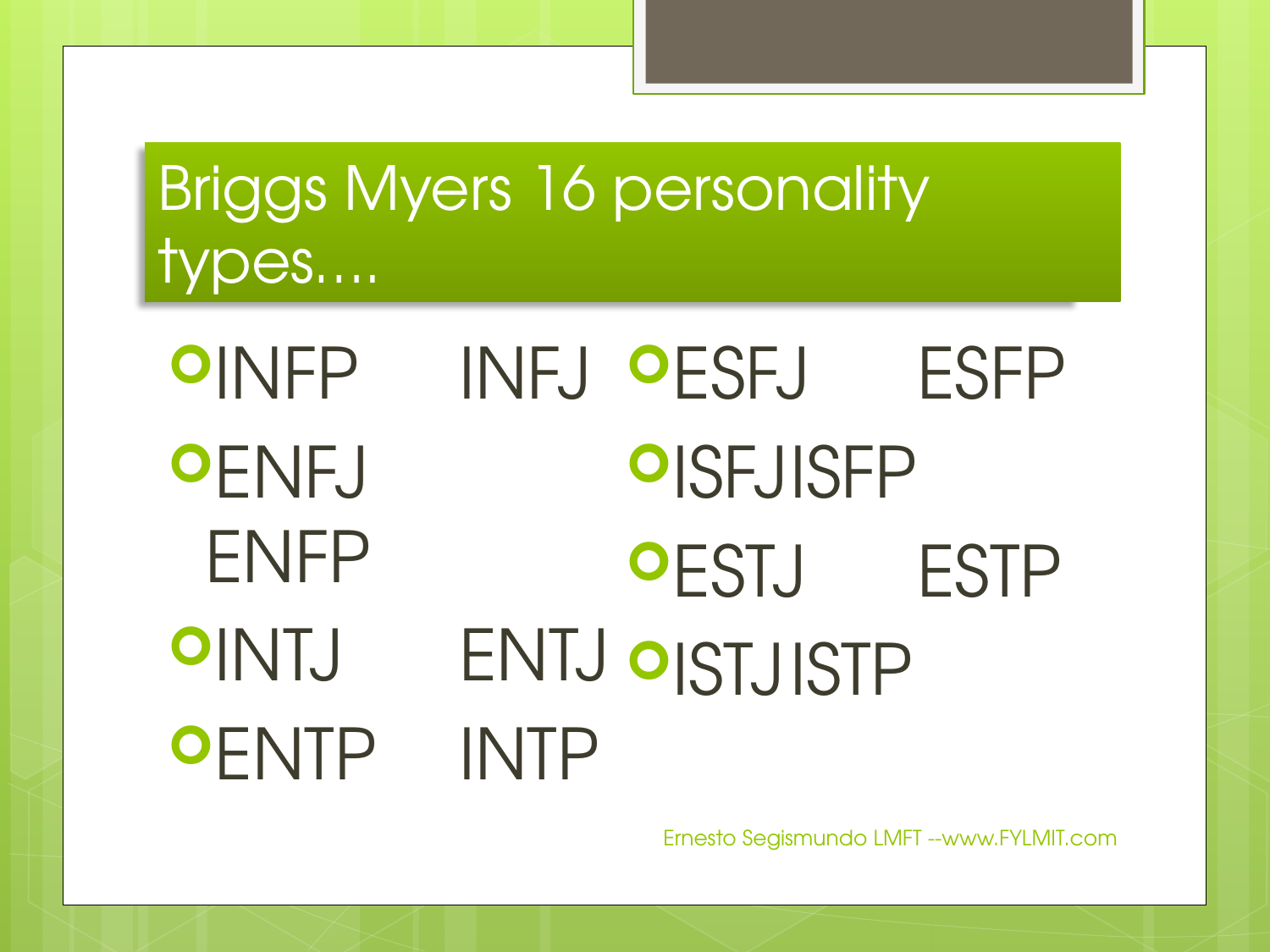

# Briggs Myers 16 personality types….
INFP	INFJ
ENFJ	ENFP
INTJ	ENTJ
ENTP	INTP
ESFJ	ESFP
ISFJ	ISFP
ESTJ	ESTP
ISTJ	ISTP

Ernesto Segismundo LMFT --www.FYLMIT.com